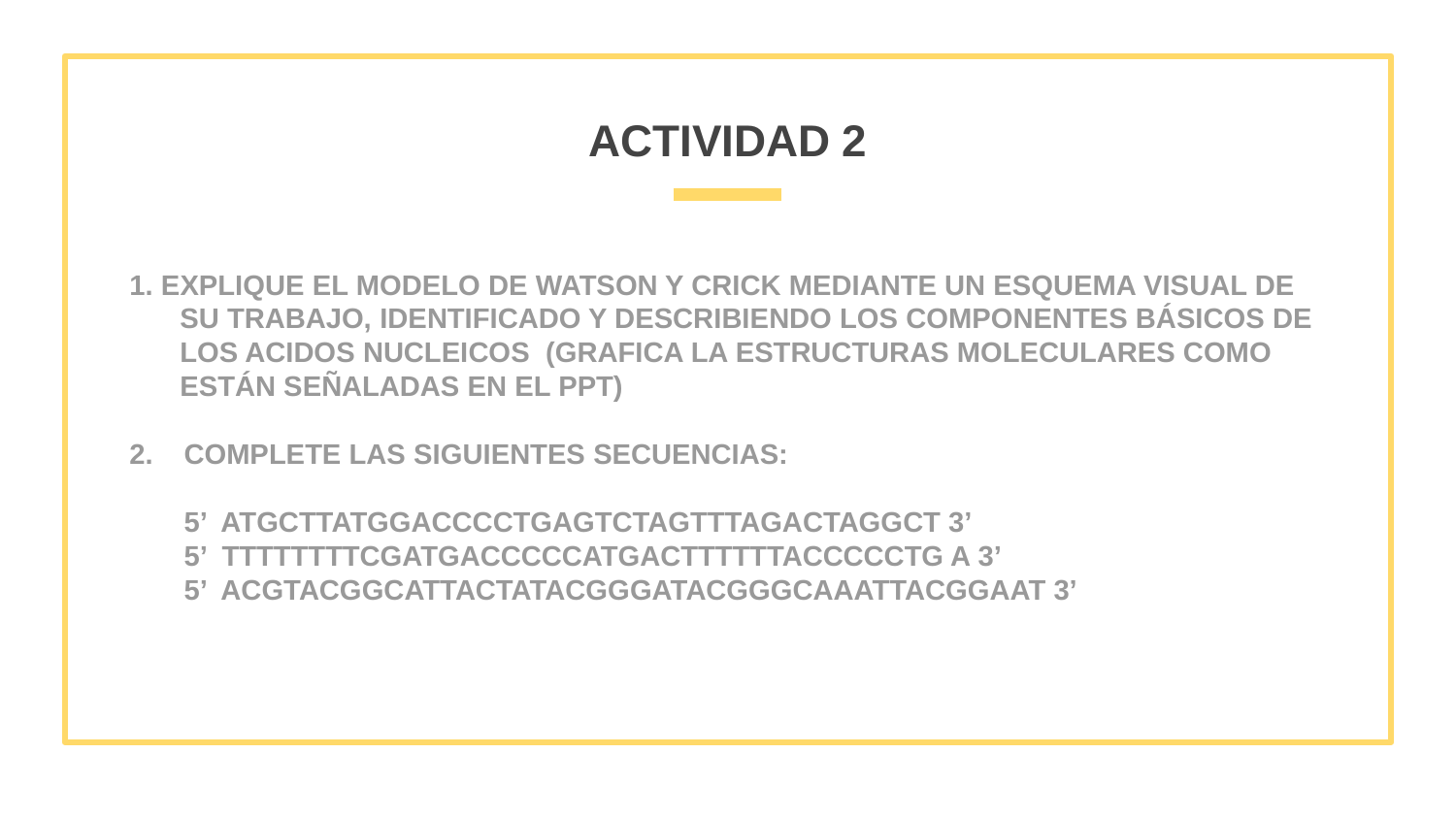

# ACTIVIDAD 2
1. EXPLIQUE EL MODELO DE WATSON Y CRICK MEDIANTE UN ESQUEMA VISUAL DE SU TRABAJO, IDENTIFICADO Y DESCRIBIENDO LOS COMPONENTES BÁSICOS DE LOS ACIDOS NUCLEICOS  (GRAFICA LA ESTRUCTURAS MOLECULARES COMO ESTÁN SEÑALADAS EN EL PPT)

COMPLETE LAS SIGUIENTES SECUENCIAS:

5’  ATGCTTATGGACCCCTGAGTCTAGTTTAGACTAGGCT 3’
5’  TTTTTTTTCGATGACCCCCATGACTTTTTTACCCCCTG A 3’
5’  ACGTACGGCATTACTATACGGGATACGGGCAAATTACGGAAT 3’